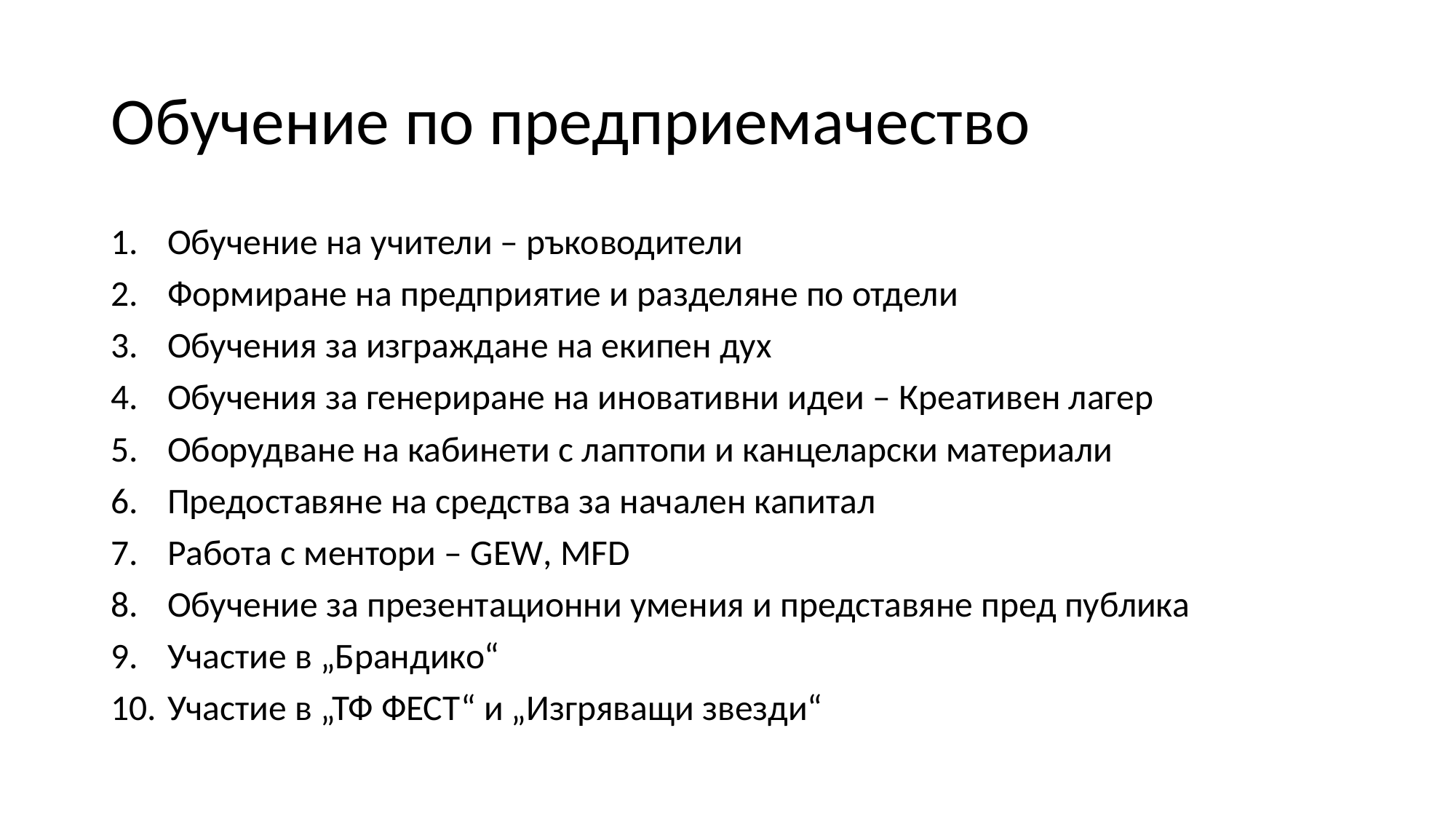

# Обучение по предприемачество
Обучение на учители – ръководители
Формиране на предприятие и разделяне по отдели
Обучения за изграждане на екипен дух
Обучения за генериране на иновативни идеи – Креативен лагер
Оборудване на кабинети с лаптопи и канцеларски материали
Предоставяне на средства за начален капитал
Работа с ментори – GEW, MFD
Обучение за презентационни умения и представяне пред публика
Участие в „Брандико“
Участие в „ТФ ФЕСТ“ и „Изгряващи звезди“